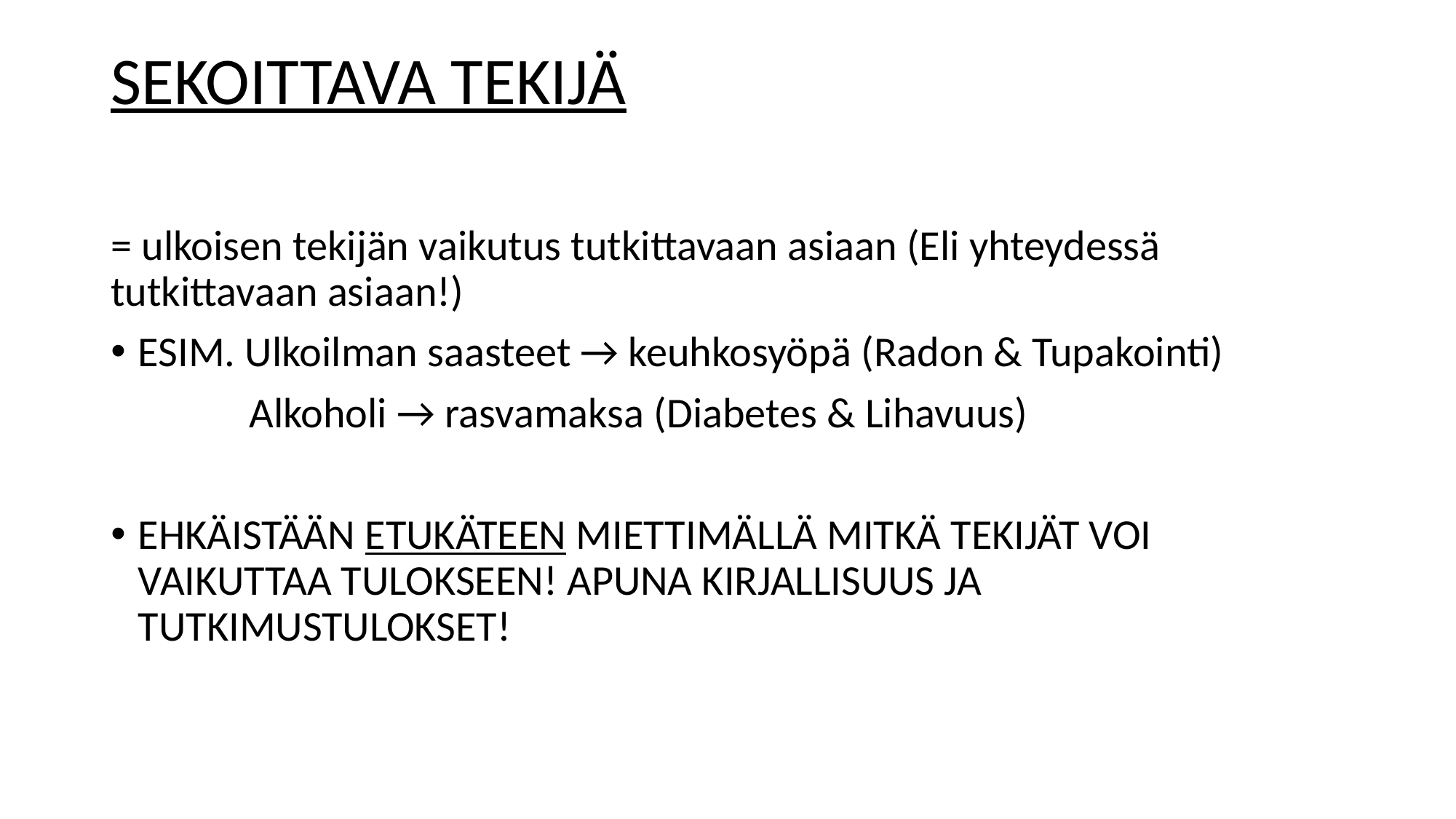

# SEKOITTAVA TEKIJÄ
= ulkoisen tekijän vaikutus tutkittavaan asiaan (Eli yhteydessä tutkittavaan asiaan!)
ESIM. Ulkoilman saasteet → keuhkosyöpä (Radon & Tupakointi)
	   Alkoholi → rasvamaksa (Diabetes & Lihavuus)

EHKÄISTÄÄN ETUKÄTEEN MIETTIMÄLLÄ MITKÄ TEKIJÄT VOI VAIKUTTAA TULOKSEEN! APUNA KIRJALLISUUS JA TUTKIMUSTULOKSET!